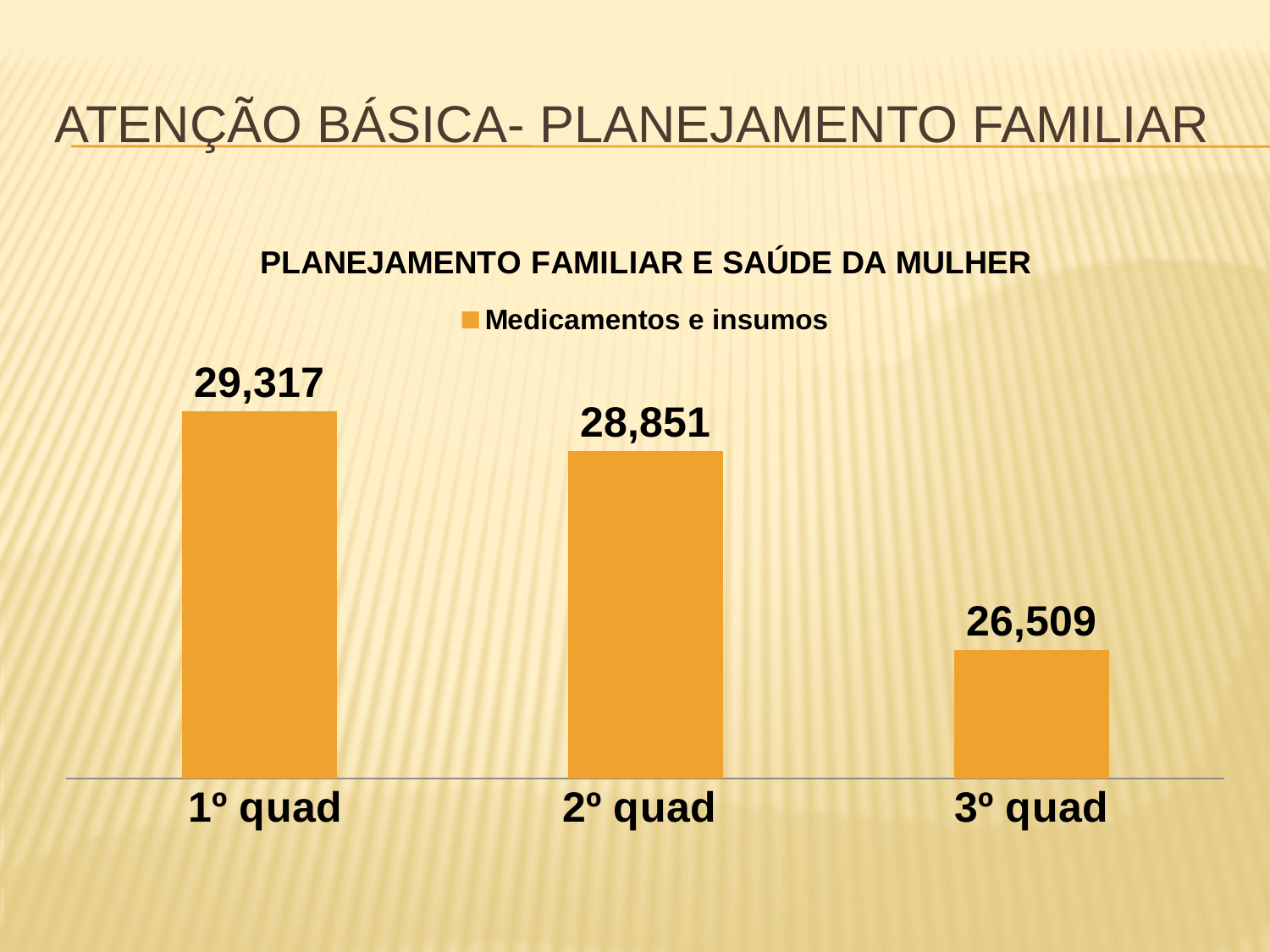

# ATENÇÃO BÁSICA- PLANEJAMENTO FAMILIAR

### Chart: PLANEJAMENTO FAMILIAR E SAÚDE DA MULHER

| Category | Medicamentos e insumos |
|---|---|
|  1º quad | 29317.0 |
| 2º quad  | 28851.0 |
| 3º quad | 26509.0 |